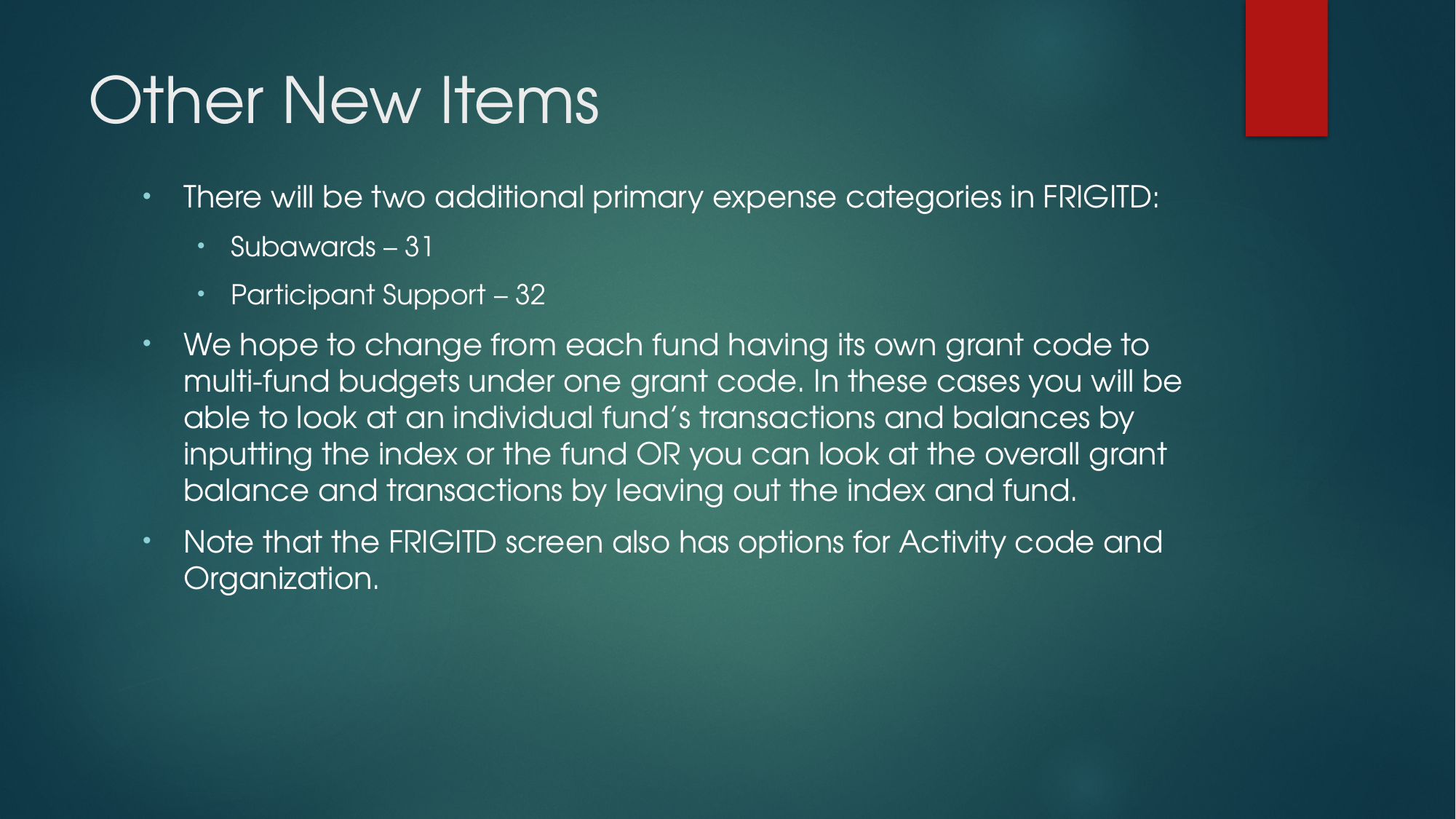

# Other New Items
There will be two additional primary expense categories in FRIGITD:
Subawards – 31
Participant Support – 32
We hope to change from each fund having its own grant code to multi-fund budgets under one grant code. In these cases you will be able to look at an individual fund’s transactions and balances by inputting the index or the fund OR you can look at the overall grant balance and transactions by leaving out the index and fund.
Note that the FRIGITD screen also has options for Activity code and Organization.